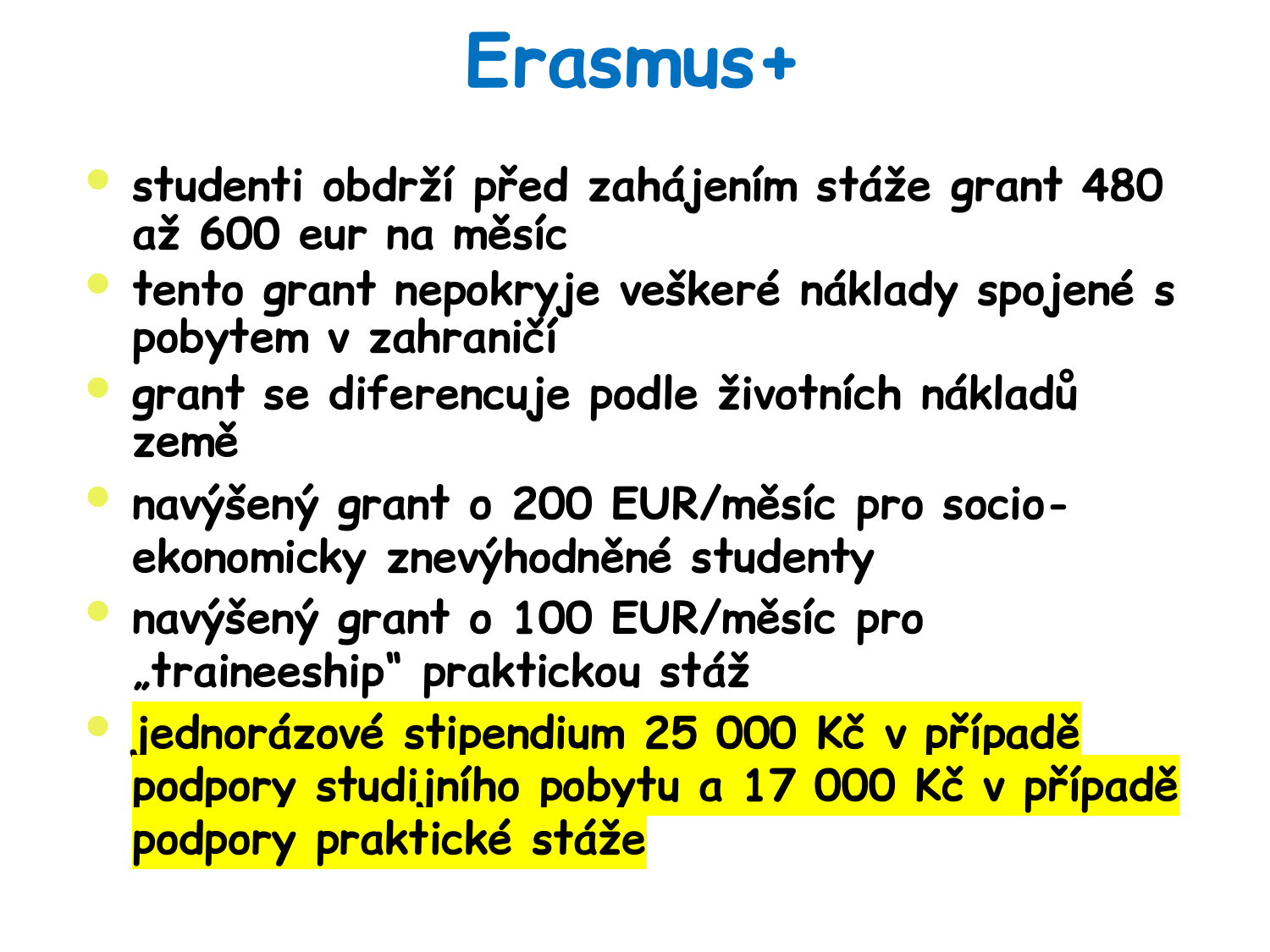

# Erasmus+
studenti obdrží před zahájením stáže grant 480 až 600 eur na měsíc
tento grant nepokryje veškeré náklady spojené s pobytem v zahraničí
grant se diferencuje podle životních nákladů země
navýšený grant o 200 EUR/měsíc pro socio- ekonomicky znevýhodněné studenty
navýšený grant o 100 EUR/měsíc pro „traineeship“ praktickou stáž
jednorázové stipendium 25 000 Kč v případě podpory studijního pobytu a 17 000 Kč v případě podpory praktické stáže